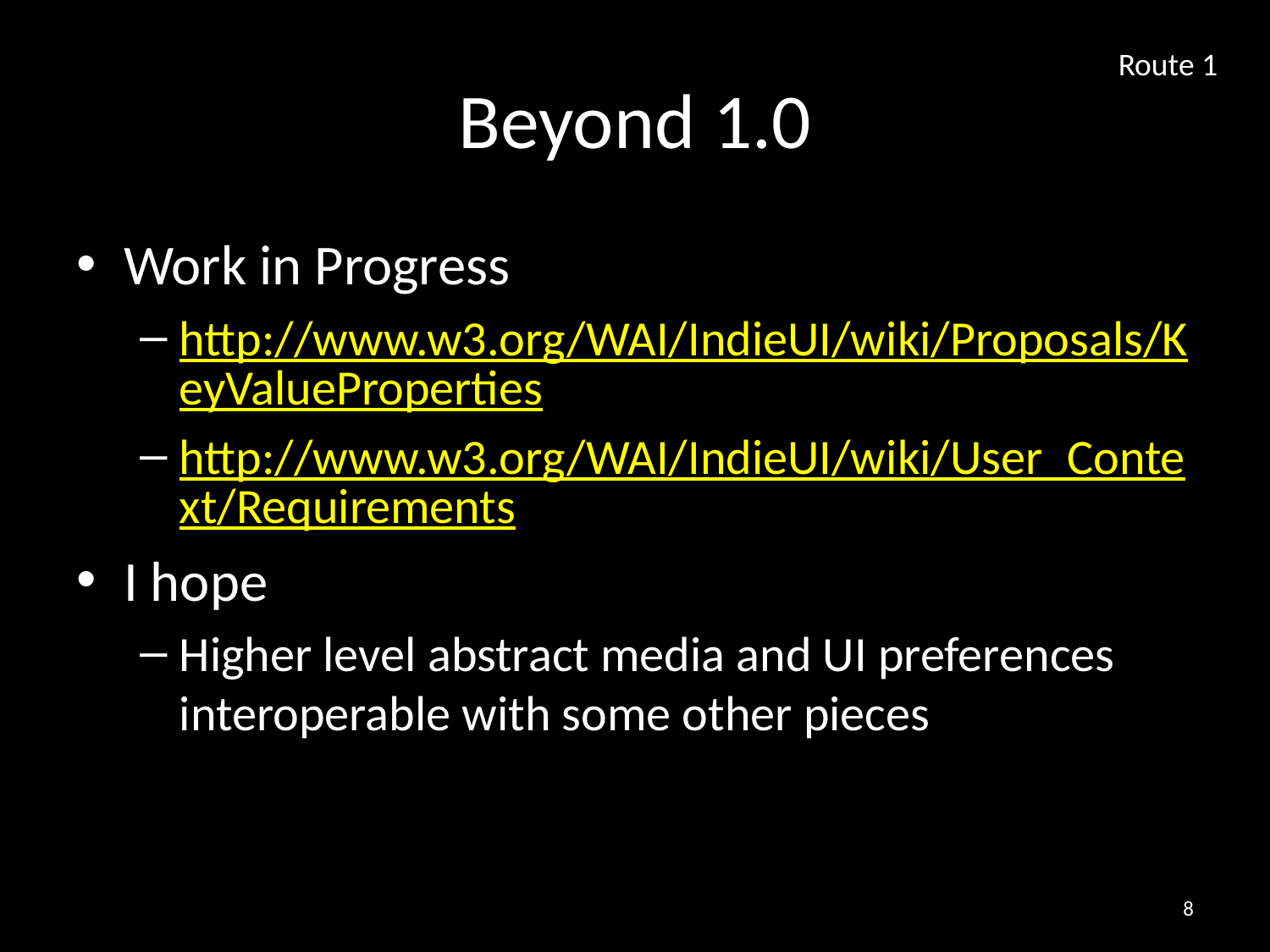

# Beyond 1.0
Route 1
Work in Progress
http://www.w3.org/WAI/IndieUI/wiki/Proposals/KeyValueProperties
http://www.w3.org/WAI/IndieUI/wiki/User_Context/Requirements
I hope
Higher level abstract media and UI preferences interoperable with some other pieces
8